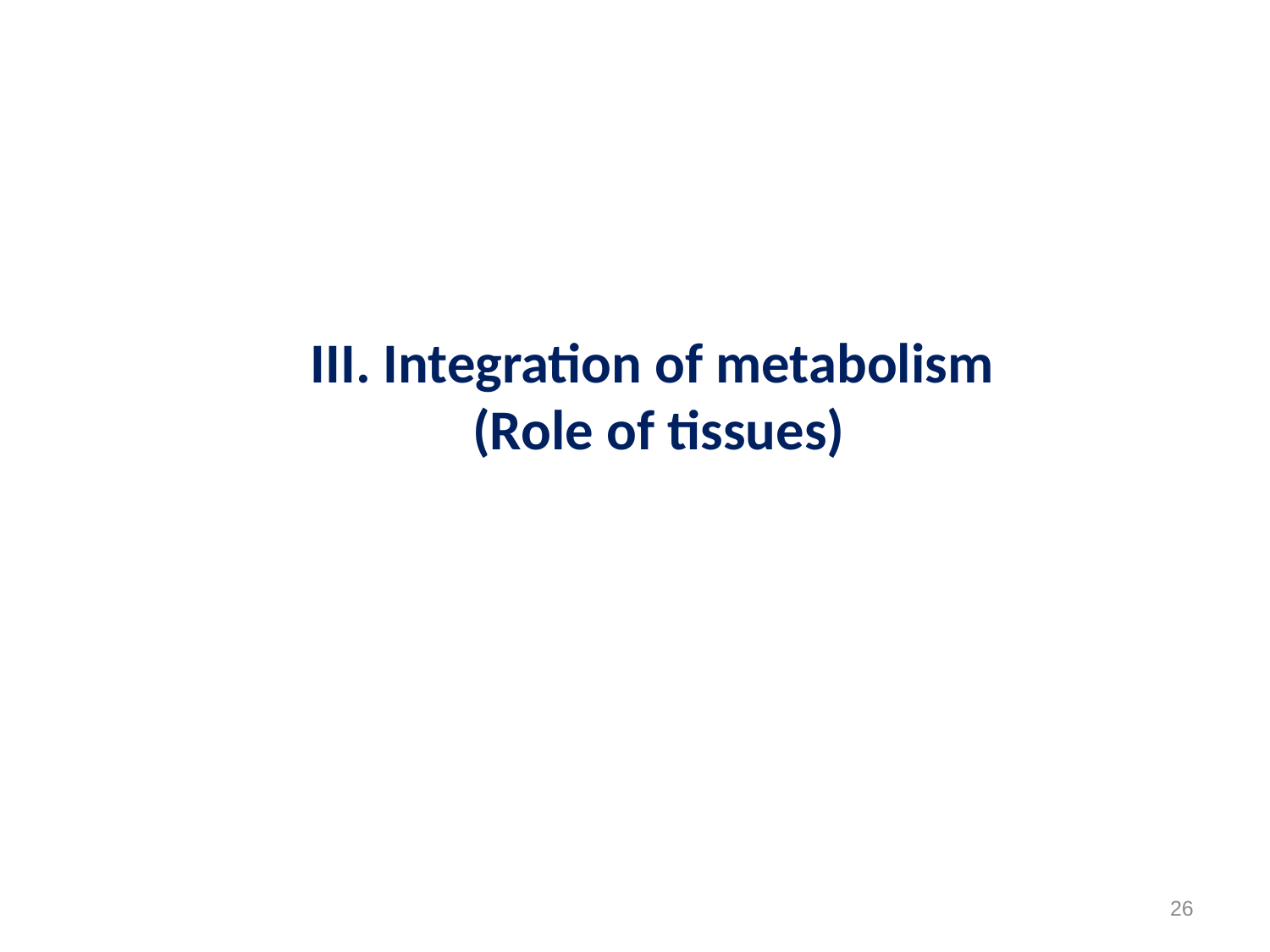

# III. Integration of metabolism (Role of tissues)
26